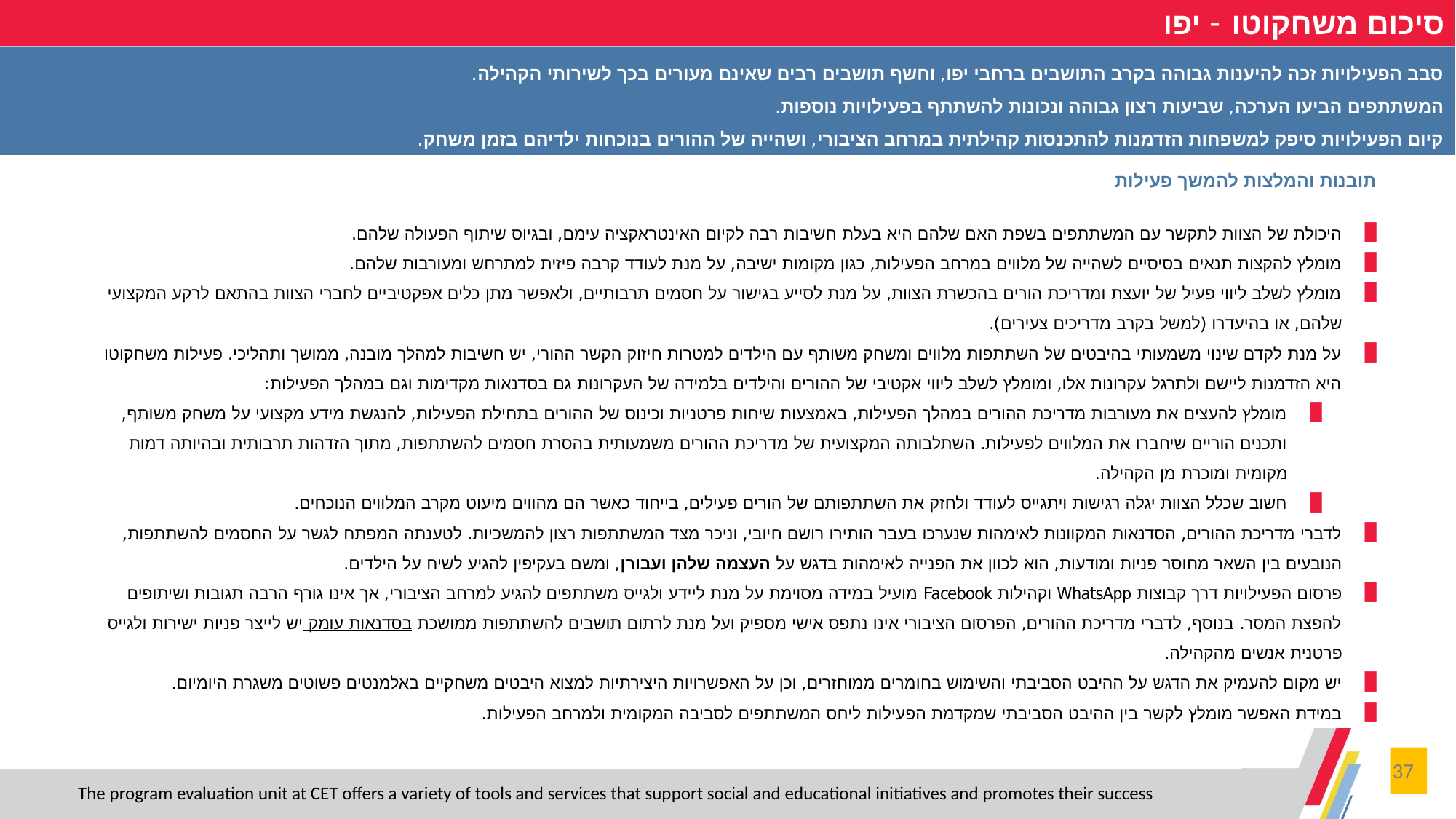

סיכום משחקוטו - יפו
סבב הפעילויות זכה להיענות גבוהה בקרב התושבים ברחבי יפו, וחשף תושבים רבים שאינם מעורים בכך לשירותי הקהילה.
המשתתפים הביעו הערכה, שביעות רצון גבוהה ונכונות להשתתף בפעילויות נוספות.
קיום הפעילויות סיפק למשפחות הזדמנות להתכנסות קהילתית במרחב הציבורי, ושהייה של ההורים בנוכחות ילדיהם בזמן משחק.
תובנות והמלצות להמשך פעילות
היכולת של הצוות לתקשר עם המשתתפים בשפת האם שלהם היא בעלת חשיבות רבה לקיום האינטראקציה עימם, ובגיוס שיתוף הפעולה שלהם.
מומלץ להקצות תנאים בסיסיים לשהייה של מלווים במרחב הפעילות, כגון מקומות ישיבה, על מנת לעודד קרבה פיזית למתרחש ומעורבות שלהם.
מומלץ לשלב ליווי פעיל של יועצת ומדריכת הורים בהכשרת הצוות, על מנת לסייע בגישור על חסמים תרבותיים, ולאפשר מתן כלים אפקטיביים לחברי הצוות בהתאם לרקע המקצועי שלהם, או בהיעדרו (למשל בקרב מדריכים צעירים).
על מנת לקדם שינוי משמעותי בהיבטים של השתתפות מלווים ומשחק משותף עם הילדים למטרות חיזוק הקשר ההורי, יש חשיבות למהלך מובנה, ממושך ותהליכי. פעילות משחקוטו היא הזדמנות ליישם ולתרגל עקרונות אלו, ומומלץ לשלב ליווי אקטיבי של ההורים והילדים בלמידה של העקרונות גם בסדנאות מקדימות וגם במהלך הפעילות:
מומלץ להעצים את מעורבות מדריכת ההורים במהלך הפעילות, באמצעות שיחות פרטניות וכינוס של ההורים בתחילת הפעילות, להנגשת מידע מקצועי על משחק משותף, ותכנים הוריים שיחברו את המלווים לפעילות. השתלבותה המקצועית של מדריכת ההורים משמעותית בהסרת חסמים להשתתפות, מתוך הזדהות תרבותית ובהיותה דמות מקומית ומוכרת מן הקהילה.
חשוב שכלל הצוות יגלה רגישות ויתגייס לעודד ולחזק את השתתפותם של הורים פעילים, בייחוד כאשר הם מהווים מיעוט מקרב המלווים הנוכחים.
לדברי מדריכת ההורים, הסדנאות המקוונות לאימהות שנערכו בעבר הותירו רושם חיובי, וניכר מצד המשתתפות רצון להמשכיות. לטענתה המפתח לגשר על החסמים להשתתפות, הנובעים בין השאר מחוסר פניות ומודעות, הוא לכוון את הפנייה לאימהות בדגש על העצמה שלהן ועבורן, ומשם בעקיפין להגיע לשיח על הילדים.
פרסום הפעילויות דרך קבוצות WhatsApp וקהילות Facebook מועיל במידה מסוימת על מנת ליידע ולגייס משתתפים להגיע למרחב הציבורי, אך אינו גורף הרבה תגובות ושיתופים להפצת המסר. בנוסף, לדברי מדריכת ההורים, הפרסום הציבורי אינו נתפס אישי מספיק ועל מנת לרתום תושבים להשתתפות ממושכת בסדנאות עומק יש לייצר פניות ישירות ולגייס פרטנית אנשים מהקהילה.
יש מקום להעמיק את הדגש על ההיבט הסביבתי והשימוש בחומרים ממוחזרים, וכן על האפשרויות היצירתיות למצוא היבטים משחקיים באלמנטים פשוטים משגרת היומיום.
במידת האפשר מומלץ לקשר בין ההיבט הסביבתי שמקדמת הפעילות ליחס המשתתפים לסביבה המקומית ולמרחב הפעילות.
37